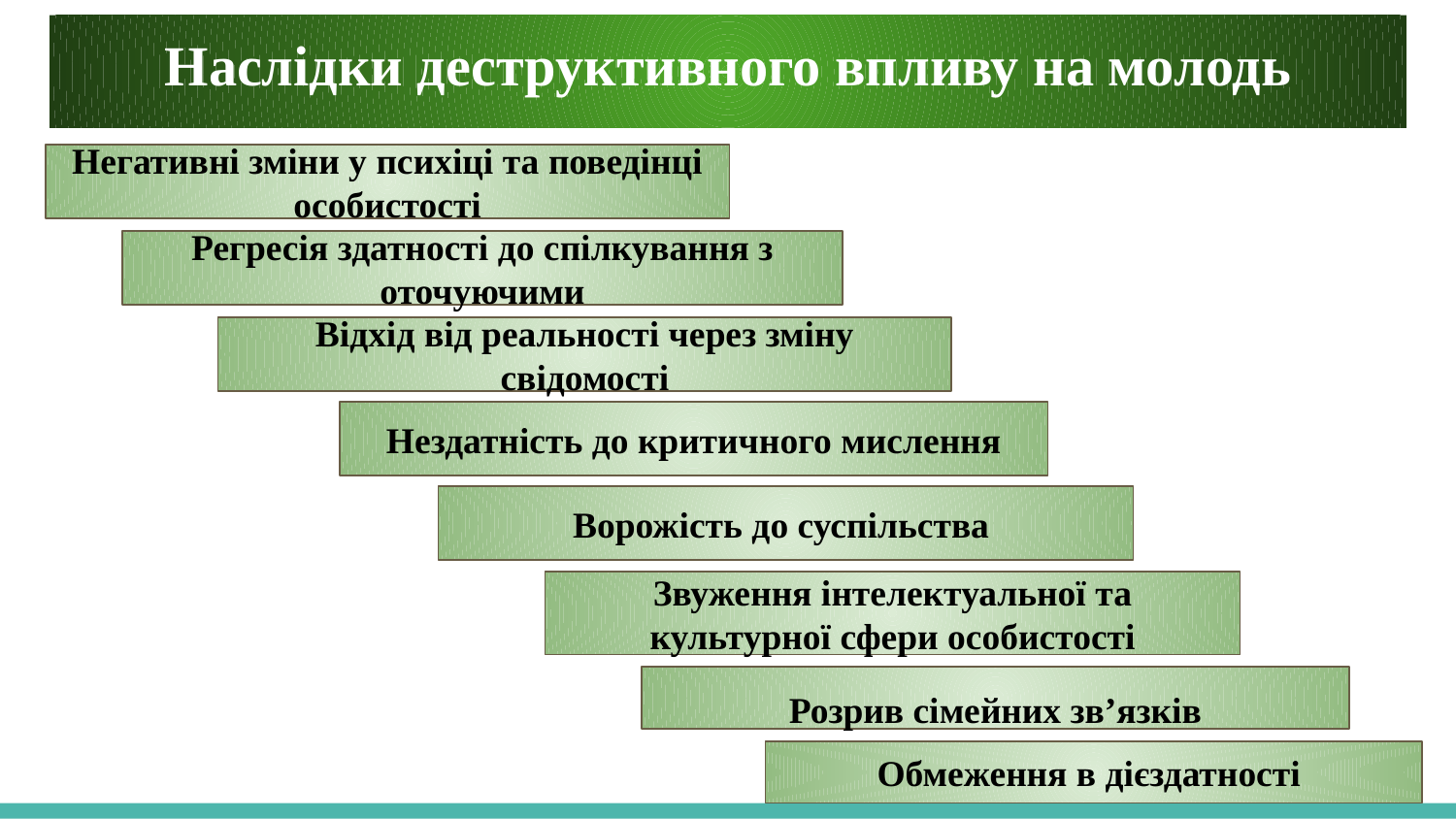

# Наслідки деструктивного впливу на молодь
Негативнi змiни у психіці та поведінці особистості
Регресія здатності до спілкування з оточуючими
Відхід від реальності через зміну свідомості
Нездатнiсть до критичного мислення
Ворожiсть до суспiльства
Звуження інтелектуальної та культурної сфери особистостi
Розрив сімейних зв’язків
Обмеження в дієздатності